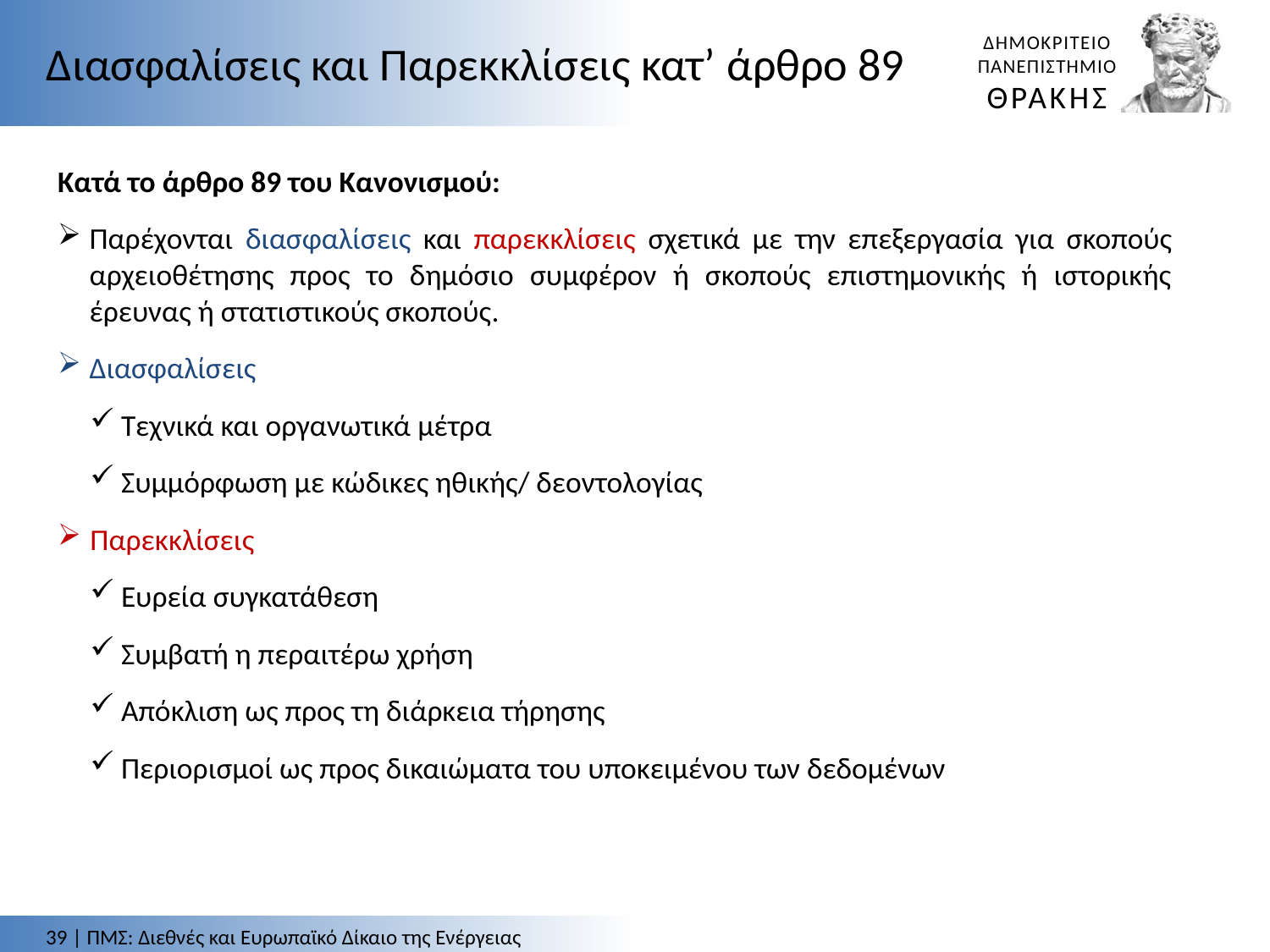

Διασφαλίσεις και Παρεκκλίσεις κατ’ άρθρο 89
Κατά το άρθρο 89 του Κανονισμού:
Παρέχονται διασφαλίσεις και παρεκκλίσεις σχετικά με την επεξεργασία για σκοπούς αρχειοθέτησης προς το δημόσιο συμφέρον ή σκοπούς επιστημονικής ή ιστορικής έρευνας ή στατιστικούς σκοπούς.
Διασφαλίσεις
Τεχνικά και οργανωτικά μέτρα
Συμμόρφωση με κώδικες ηθικής/ δεοντολογίας
Παρεκκλίσεις
Ευρεία συγκατάθεση
Συμβατή η περαιτέρω χρήση
Απόκλιση ως προς τη διάρκεια τήρησης
Περιορισμοί ως προς δικαιώματα του υποκειμένου των δεδομένων